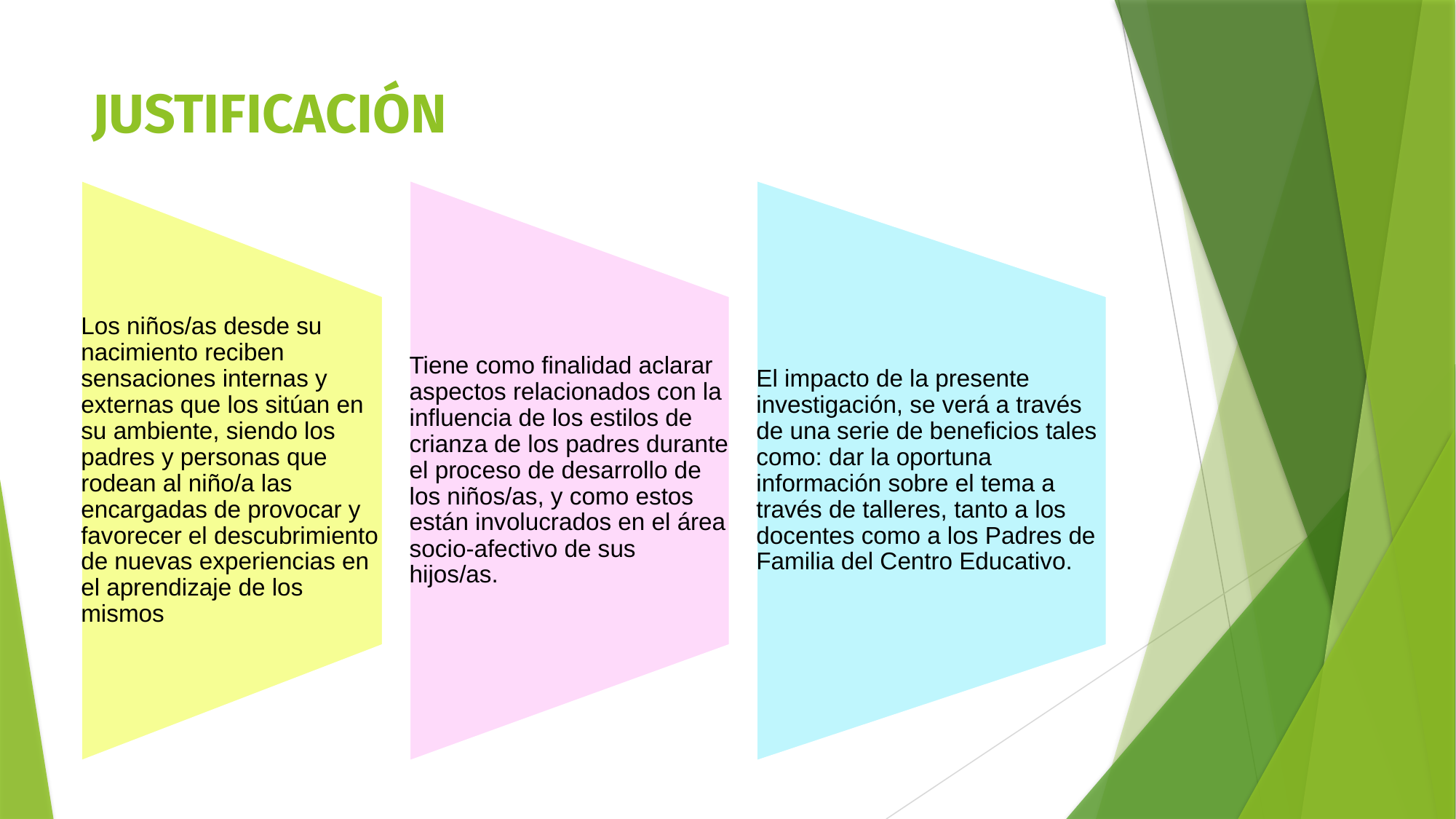

# JUSTIFICACIÓN
Los niños/as desde su nacimiento reciben sensaciones internas y externas que los sitúan en su ambiente, siendo los  padres y personas que rodean al niño/a las encargadas de provocar y favorecer el descubrimiento de nuevas experiencias en el aprendizaje de los mismos
Tiene como finalidad aclarar aspectos relacionados con la influencia de los estilos de crianza de los padres durante el proceso de desarrollo de los niños/as, y como estos están involucrados en el área socio-afectivo de sus hijos/as.
El impacto de la presente investigación, se verá a través de una serie de beneficios tales como: dar la oportuna información sobre el tema a través de talleres, tanto a los docentes como a los Padres de Familia del Centro Educativo.